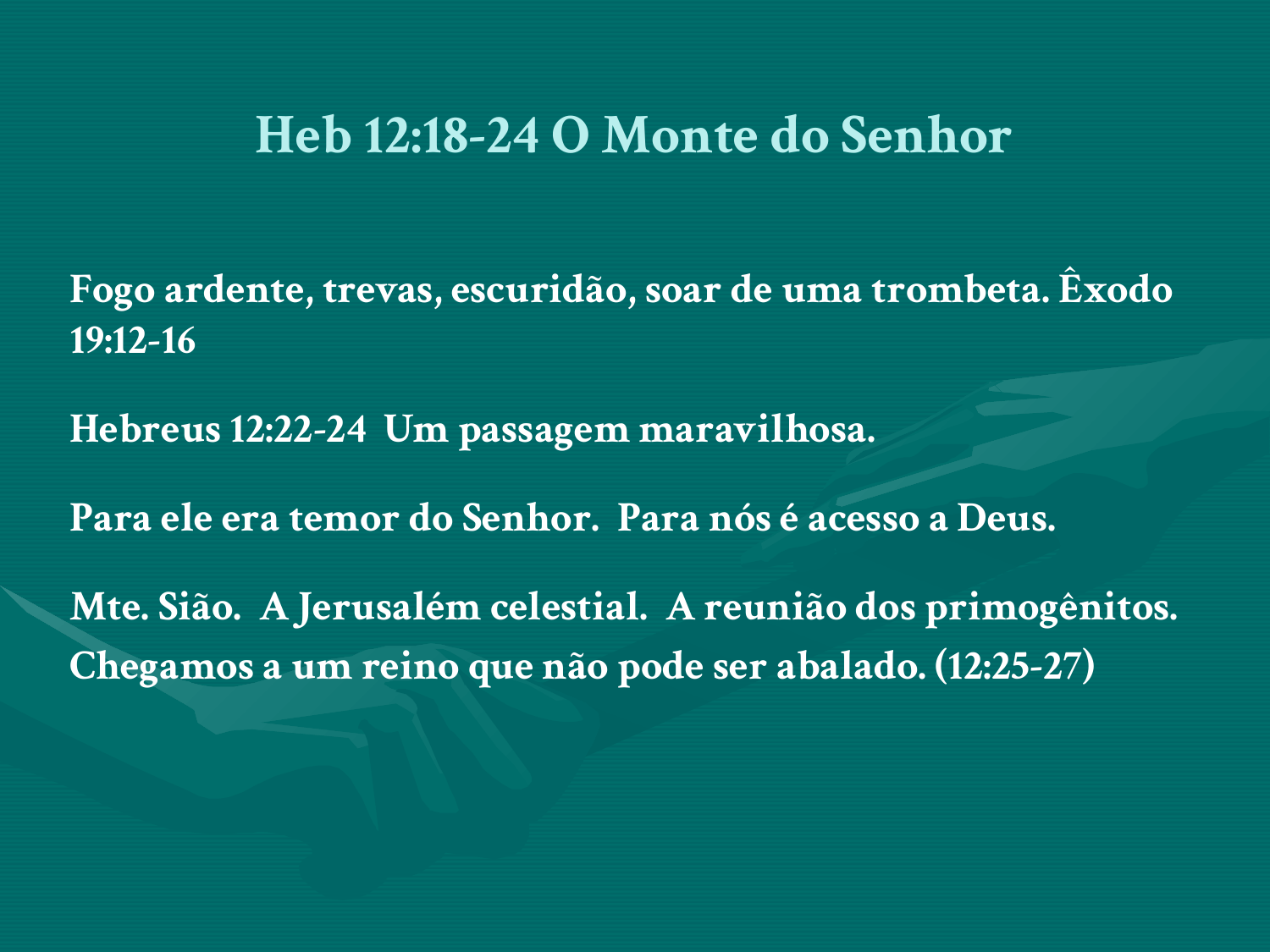

Heb 12:18-24 O Monte do Senhor
Fogo ardente, trevas, escuridão, soar de uma trombeta. Êxodo 19:12-16

Hebreus 12:22-24  Um passagem maravilhosa.

Para ele era temor do Senhor.  Para nós é acesso a Deus.

Mte. Sião.  A Jerusalém celestial.  A reunião dos primogênitos.
Chegamos a um reino que não pode ser abalado. (12:25-27)